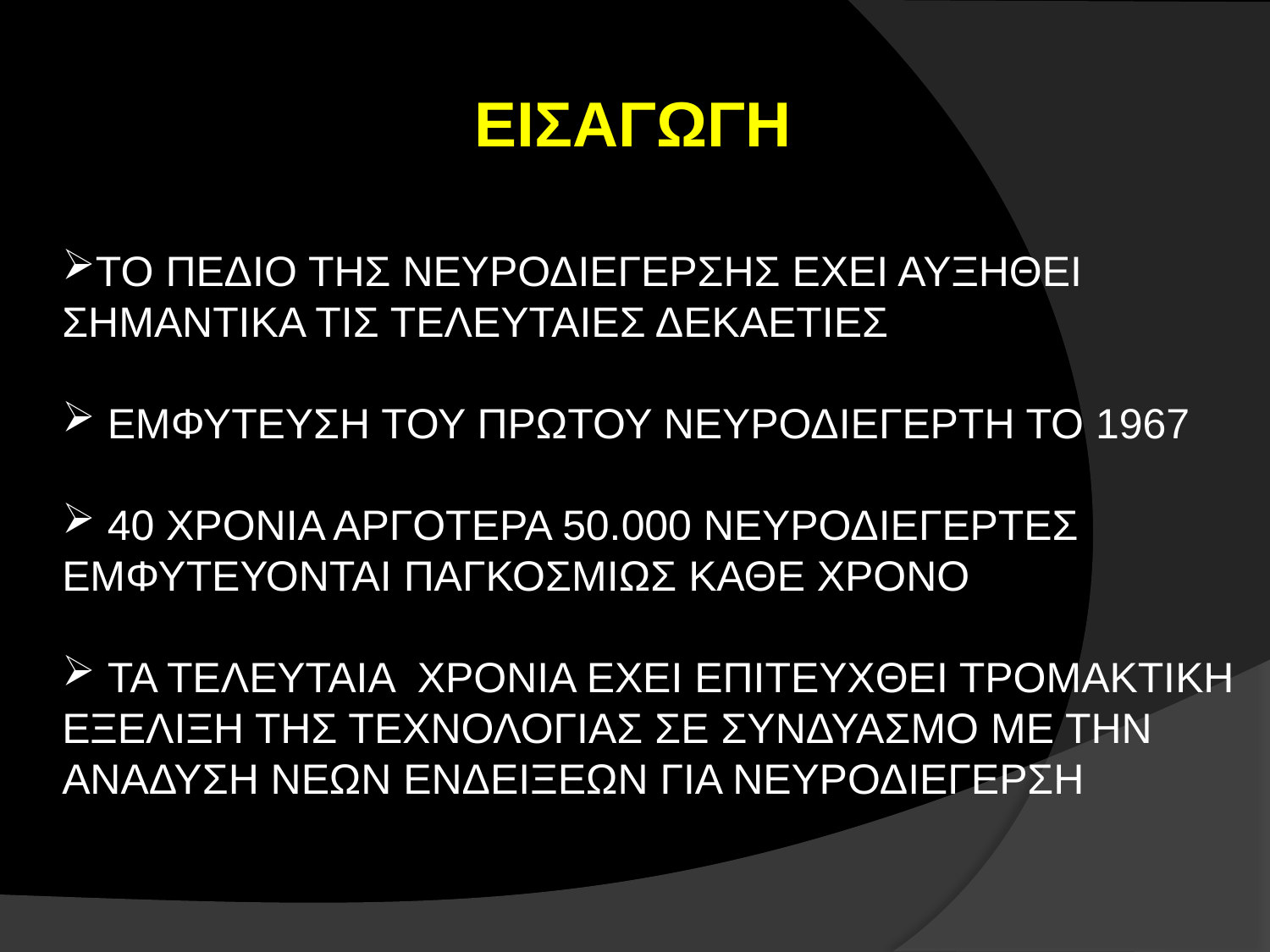

ΕΙΣΑΓΩΓΗ
ΤΟ ΠΕΔΙΟ ΤΗΣ ΝΕΥΡΟΔΙΕΓΕΡΣΗΣ ΕΧΕΙ ΑΥΞΗΘΕΙ ΣΗΜΑΝΤΙΚΑ ΤΙΣ ΤΕΛΕΥΤΑΙΕΣ ΔΕΚΑΕΤΙΕΣ

 ΕΜΦΥΤΕΥΣΗ ΤΟΥ ΠΡΩΤΟΥ ΝΕΥΡΟΔΙΕΓΕΡΤΗ ΤΟ 1967

 40 ΧΡΟΝΙΑ ΑΡΓΟΤΕΡΑ 50.000 ΝΕΥΡΟΔΙΕΓΕΡΤΕΣ ΕΜΦΥΤΕΥΟΝΤΑΙ ΠΑΓΚΟΣΜΙΩΣ ΚΑΘΕ ΧΡΟΝΟ

 ΤΑ ΤΕΛΕΥΤΑΙΑ  ΧΡΟΝΙΑ ΕΧΕΙ ΕΠΙΤΕΥΧΘΕΙ ΤΡΟΜΑΚΤΙΚΗ ΕΞΕΛΙΞΗ ΤΗΣ ΤΕΧΝΟΛΟΓΙΑΣ ΣΕ ΣΥΝΔΥΑΣΜΟ ΜΕ ΤΗΝ ΑΝΑΔΥΣΗ ΝΕΩΝ ΕΝΔΕΙΞΕΩΝ ΓΙΑ ΝΕΥΡΟΔΙΕΓΕΡΣΗ